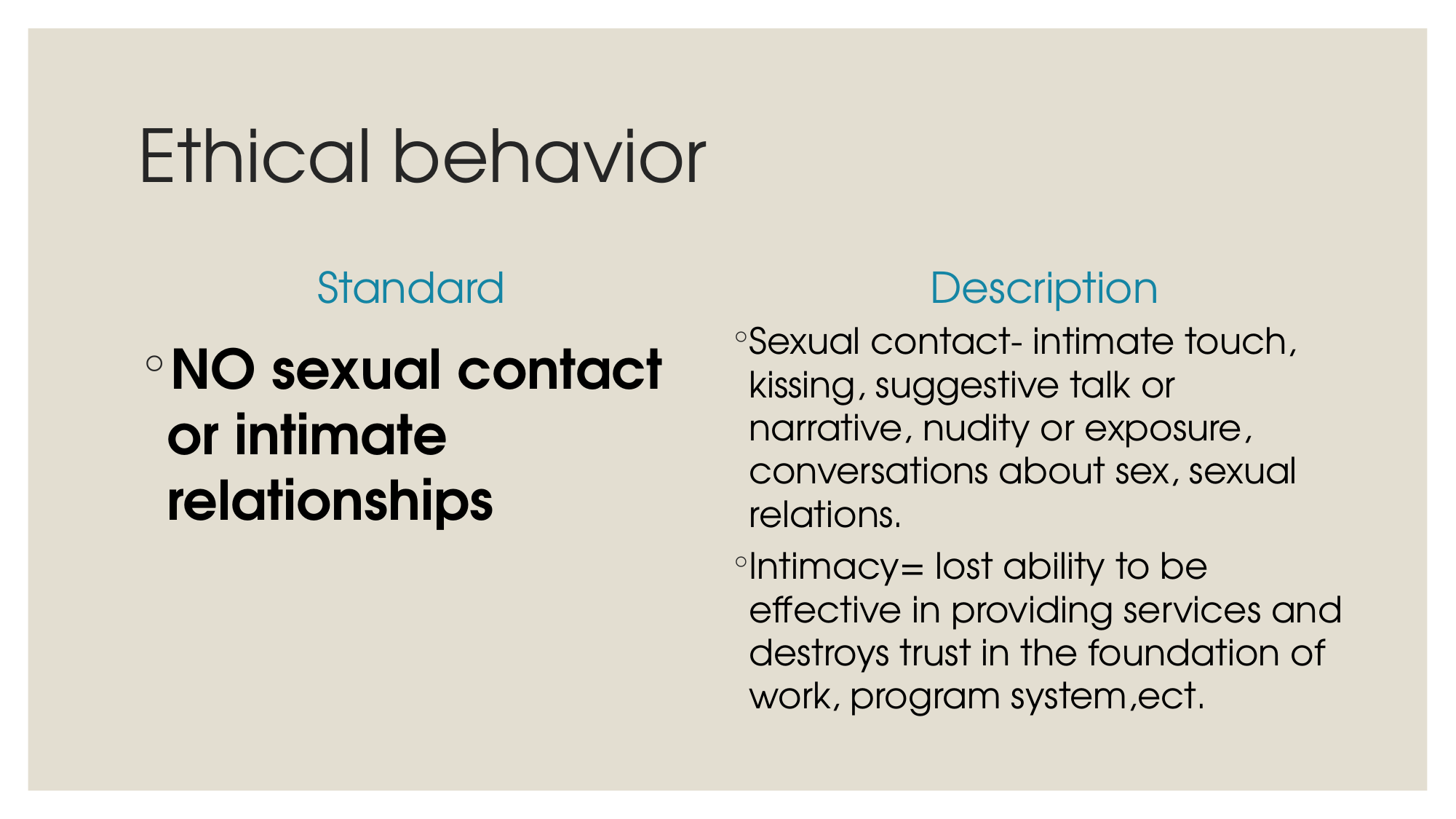

# Ethical behavior
Standard
Description
Sexual contact- intimate touch, kissing, suggestive talk or narrative, nudity or exposure, conversations about sex, sexual relations.
Intimacy= lost ability to be effective in providing services and destroys trust in the foundation of work, program system,ect.
NO sexual contact or intimate relationships